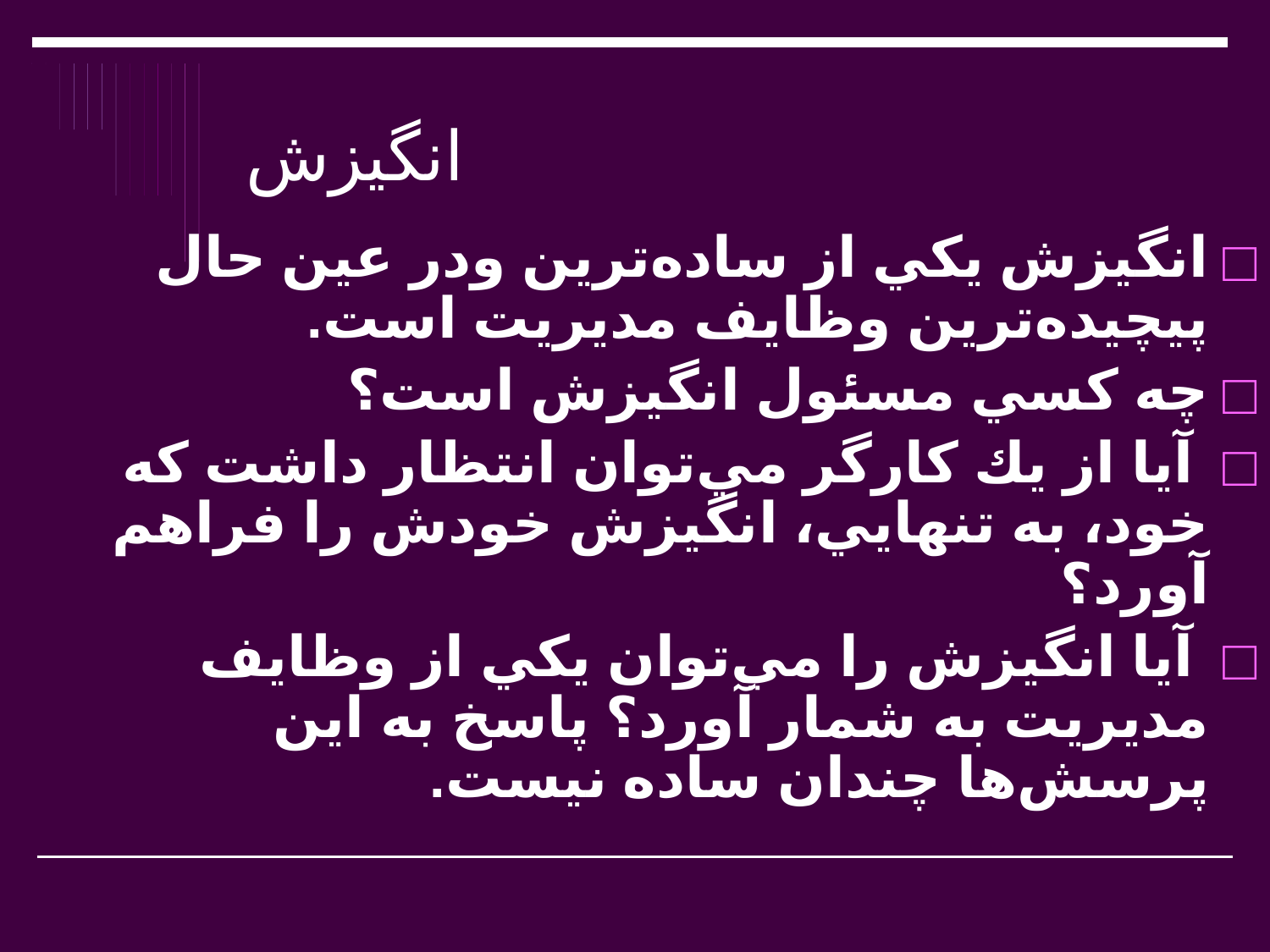

# انگيزش
انگيزش يكي از ساده‌ترين ودر عين حال پيچيده‌ترين وظايف مديريت است.
چه كسي مسئول انگيزش است؟
 آيا از يك كارگر مي‌توان انتظار داشت كه خود، به تنهايي، انگيزش خودش را فراهم آورد؟
 آيا انگيزش را مي‌توان يكي از وظايف مديريت به شمار آورد؟ پاسخ به اين پرسش‌ها چندان ساده نيست.